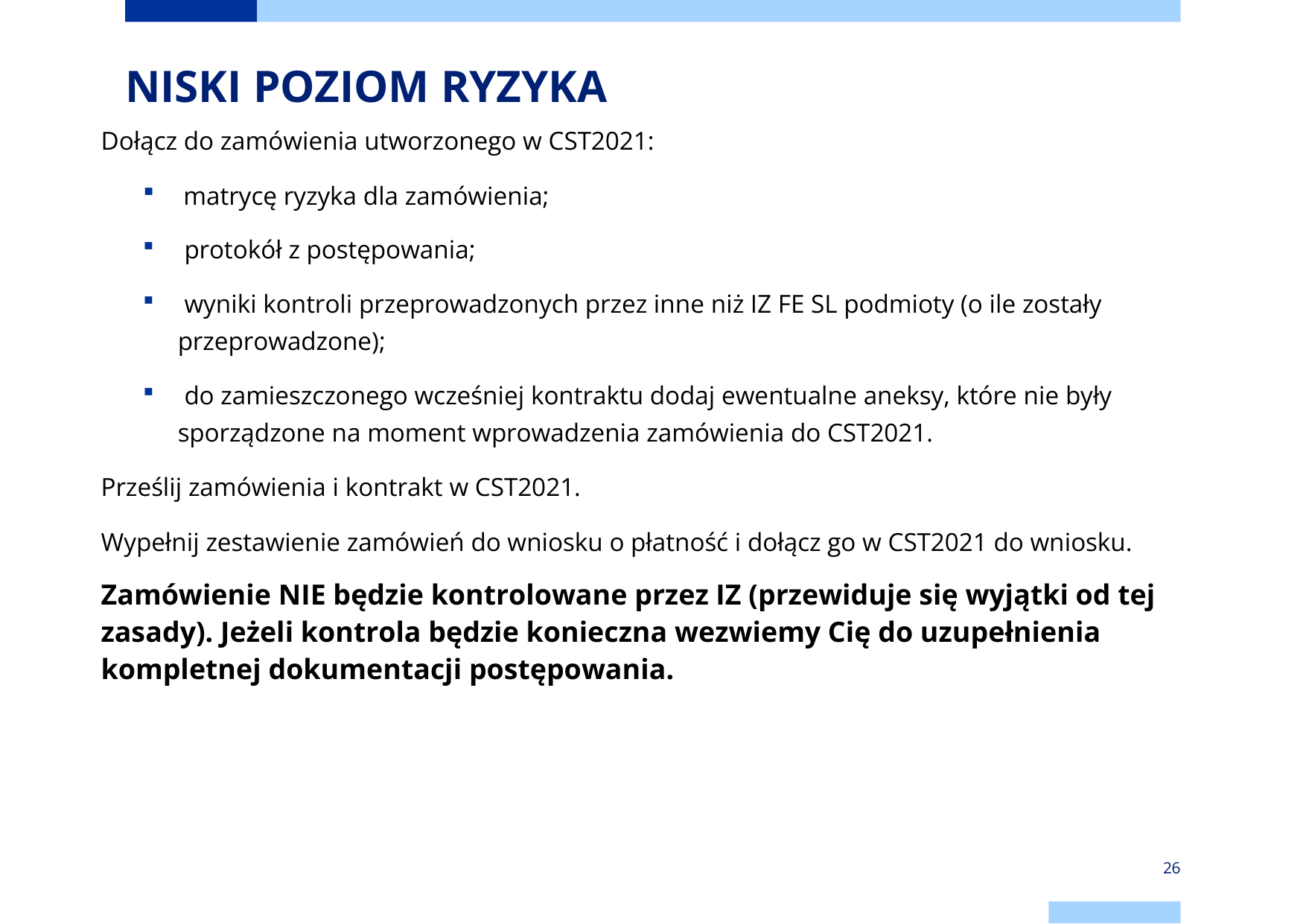

# NISKI POZIOM RYZYKA
Dołącz do zamówienia utworzonego w CST2021:
 matrycę ryzyka dla zamówienia;
 protokół z postępowania;
 wyniki kontroli przeprowadzonych przez inne niż IZ FE SL podmioty (o ile zostały przeprowadzone);
 do zamieszczonego wcześniej kontraktu dodaj ewentualne aneksy, które nie były sporządzone na moment wprowadzenia zamówienia do CST2021.
Prześlij zamówienia i kontrakt w CST2021.
Wypełnij zestawienie zamówień do wniosku o płatność i dołącz go w CST2021 do wniosku.
Zamówienie NIE będzie kontrolowane przez IZ (przewiduje się wyjątki od tej zasady). Jeżeli kontrola będzie konieczna wezwiemy Cię do uzupełnienia kompletnej dokumentacji postępowania.

26